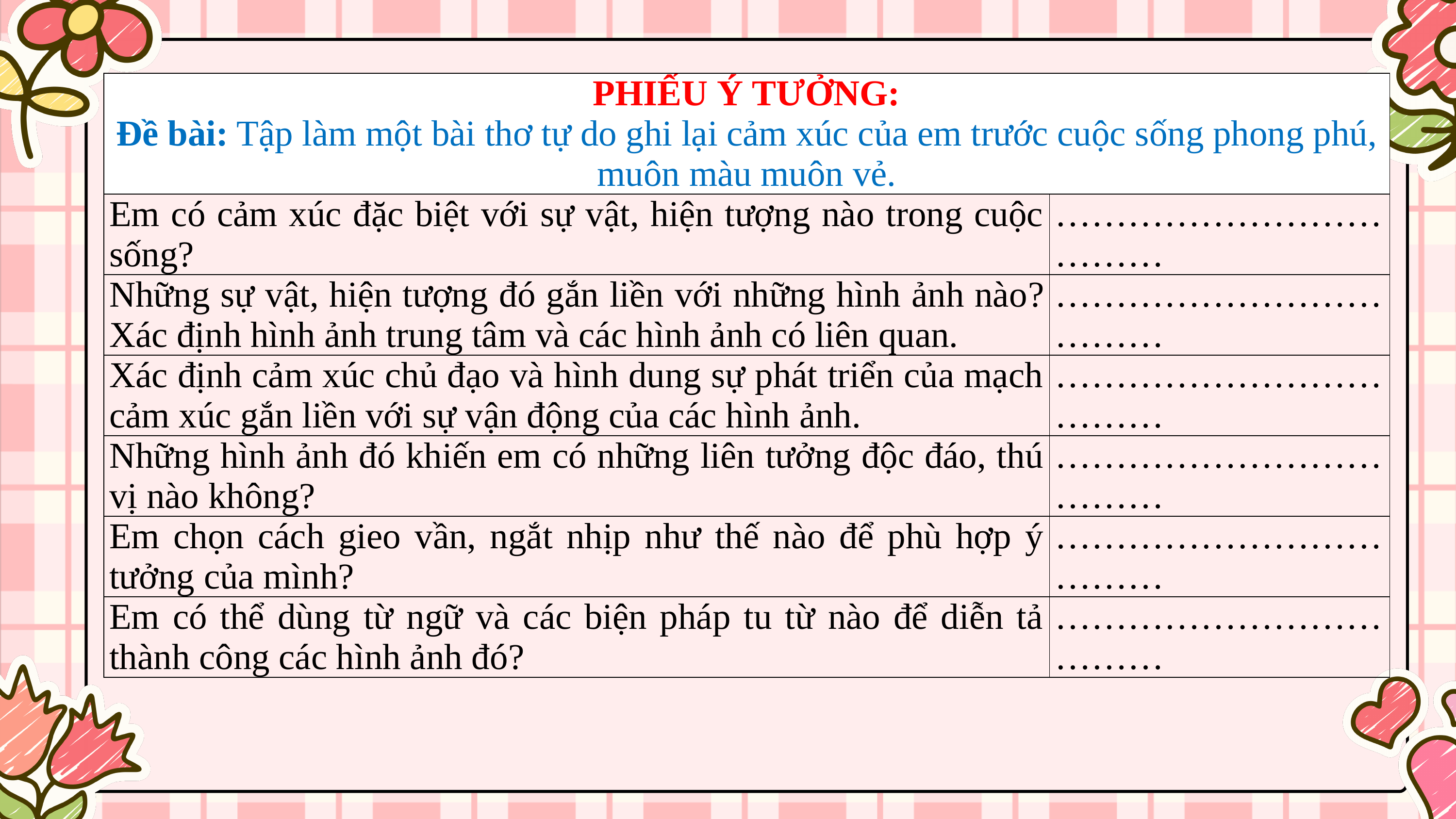

| PHIẾU Ý TƯỞNG: Đề bài: Tập làm một bài thơ tự do ghi lại cảm xúc của em trước cuộc sống phong phú, muôn màu muôn vẻ. |  |
| --- | --- |
| Em có cảm xúc đặc biệt với sự vật, hiện tượng nào trong cuộc sống? | ……………………………… |
| Những sự vật, hiện tượng đó gắn liền với những hình ảnh nào? Xác định hình ảnh trung tâm và các hình ảnh có liên quan. | ……………………………… |
| Xác định cảm xúc chủ đạo và hình dung sự phát triển của mạch cảm xúc gắn liền với sự vận động của các hình ảnh. | ……………………………… |
| Những hình ảnh đó khiến em có những liên tưởng độc đáo, thú vị nào không? | ……………………………… |
| Em chọn cách gieo vần, ngắt nhịp như thế nào để phù hợp ý tưởng của mình? | ……………………………… |
| Em có thể dùng từ ngữ và các biện pháp tu từ nào để diễn tả thành công các hình ảnh đó? | ……………………………… |